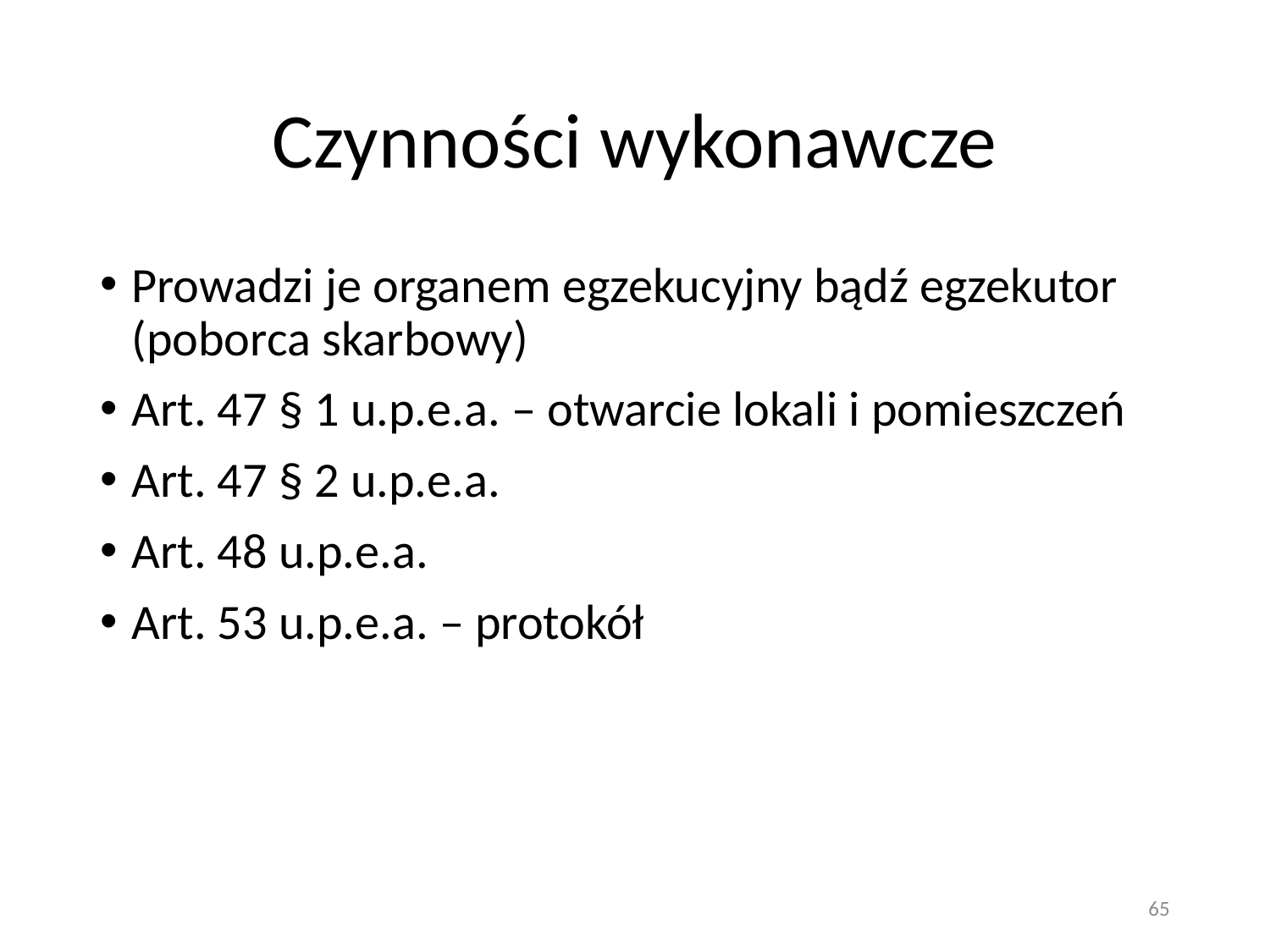

# Czynności wykonawcze
Prowadzi je organem egzekucyjny bądź egzekutor (poborca skarbowy)
Art. 47 § 1 u.p.e.a. – otwarcie lokali i pomieszczeń
Art. 47 § 2 u.p.e.a.
Art. 48 u.p.e.a.
Art. 53 u.p.e.a. – protokół
65